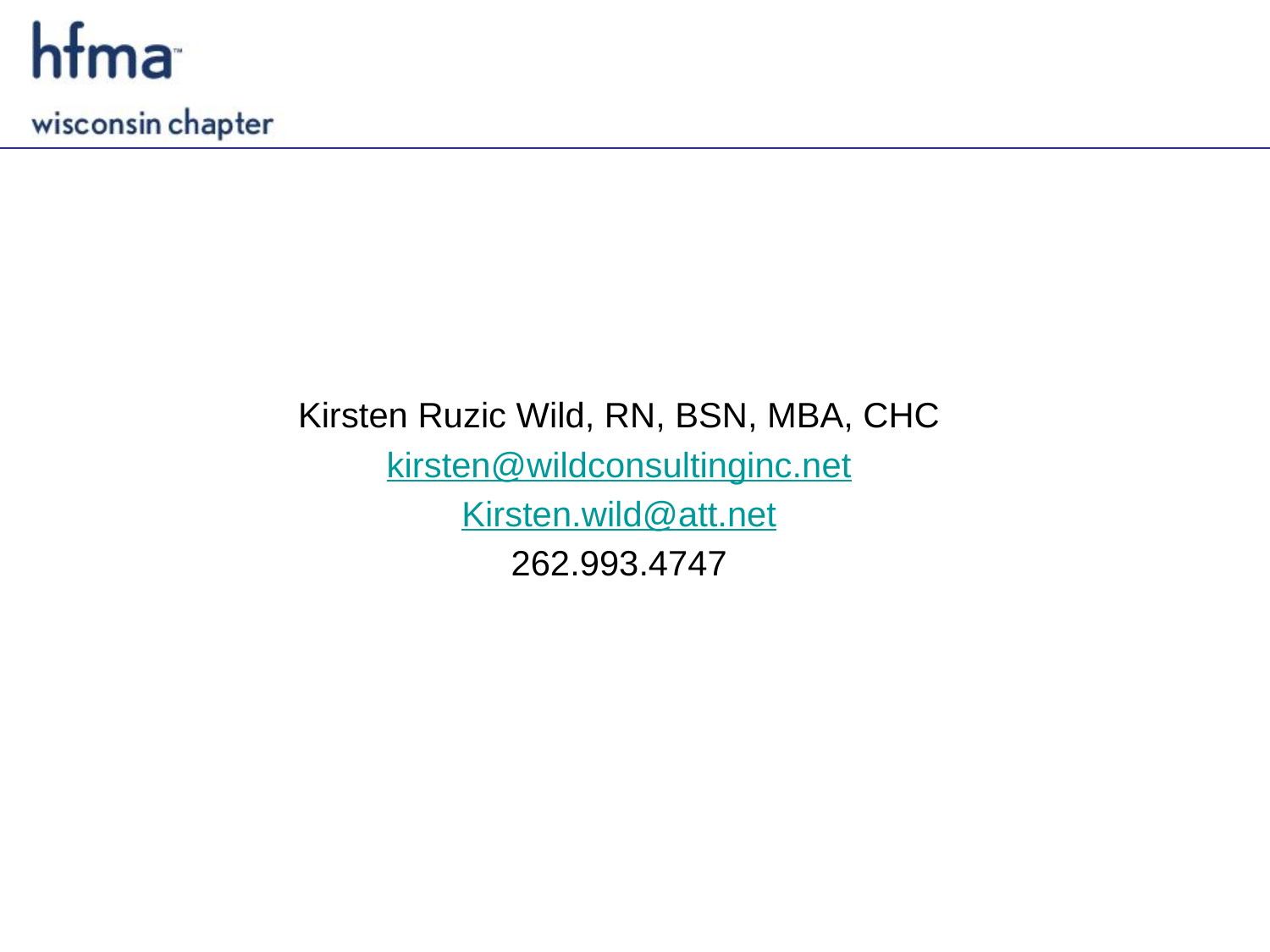

Kirsten Ruzic Wild, RN, BSN, MBA, CHC
kirsten@wildconsultinginc.net
Kirsten.wild@att.net
262.993.4747